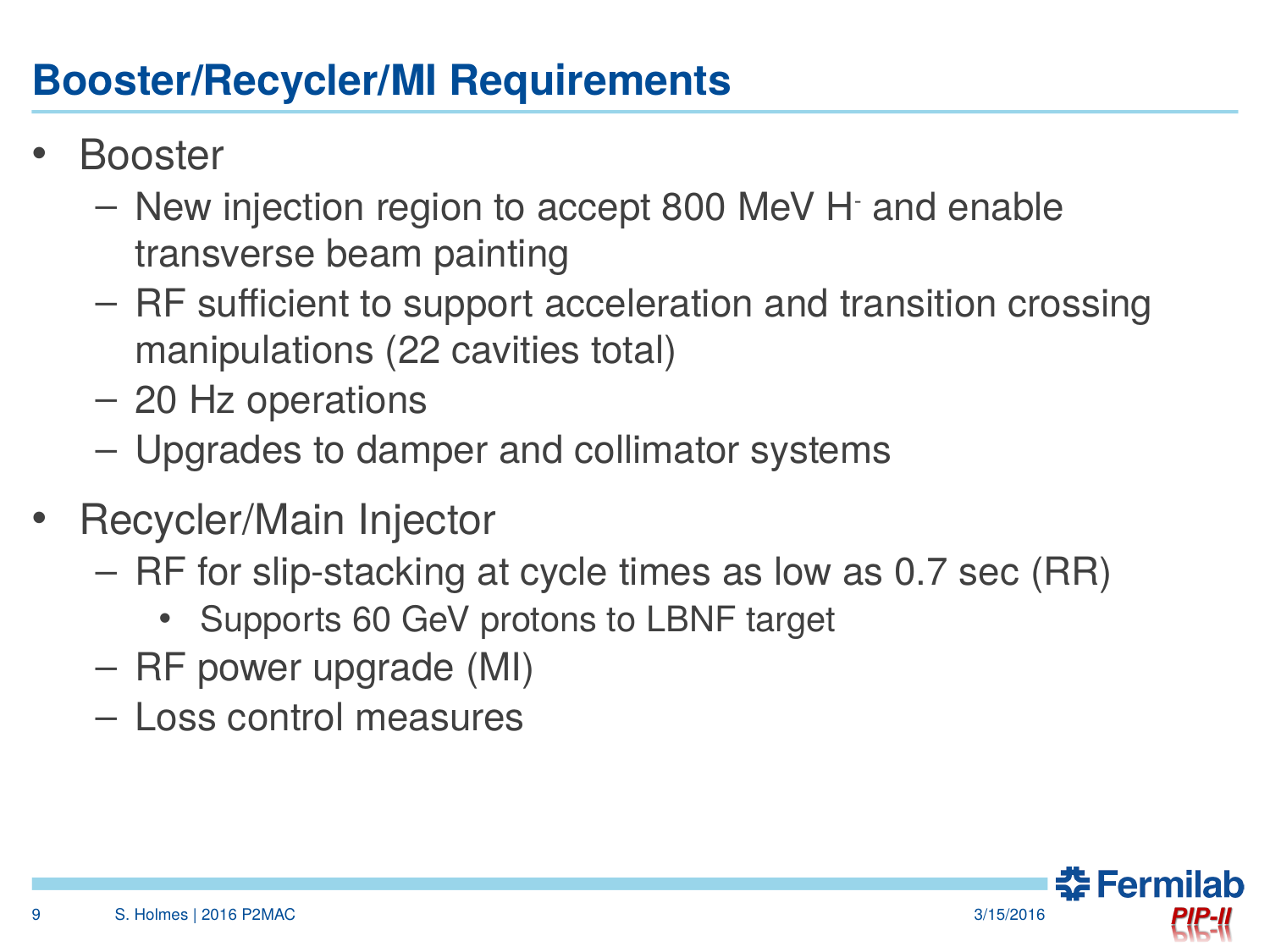

# Booster/Recycler/MI Requirements
Booster
New injection region to accept 800 MeV H- and enable transverse beam painting
RF sufficient to support acceleration and transition crossing manipulations (22 cavities total)
20 Hz operations
Upgrades to damper and collimator systems
Recycler/Main Injector
RF for slip-stacking at cycle times as low as 0.7 sec (RR)
 Supports 60 GeV protons to LBNF target
RF power upgrade (MI)
Loss control measures

9

S. Holmes | 2016 P2MAC
3/15/2016